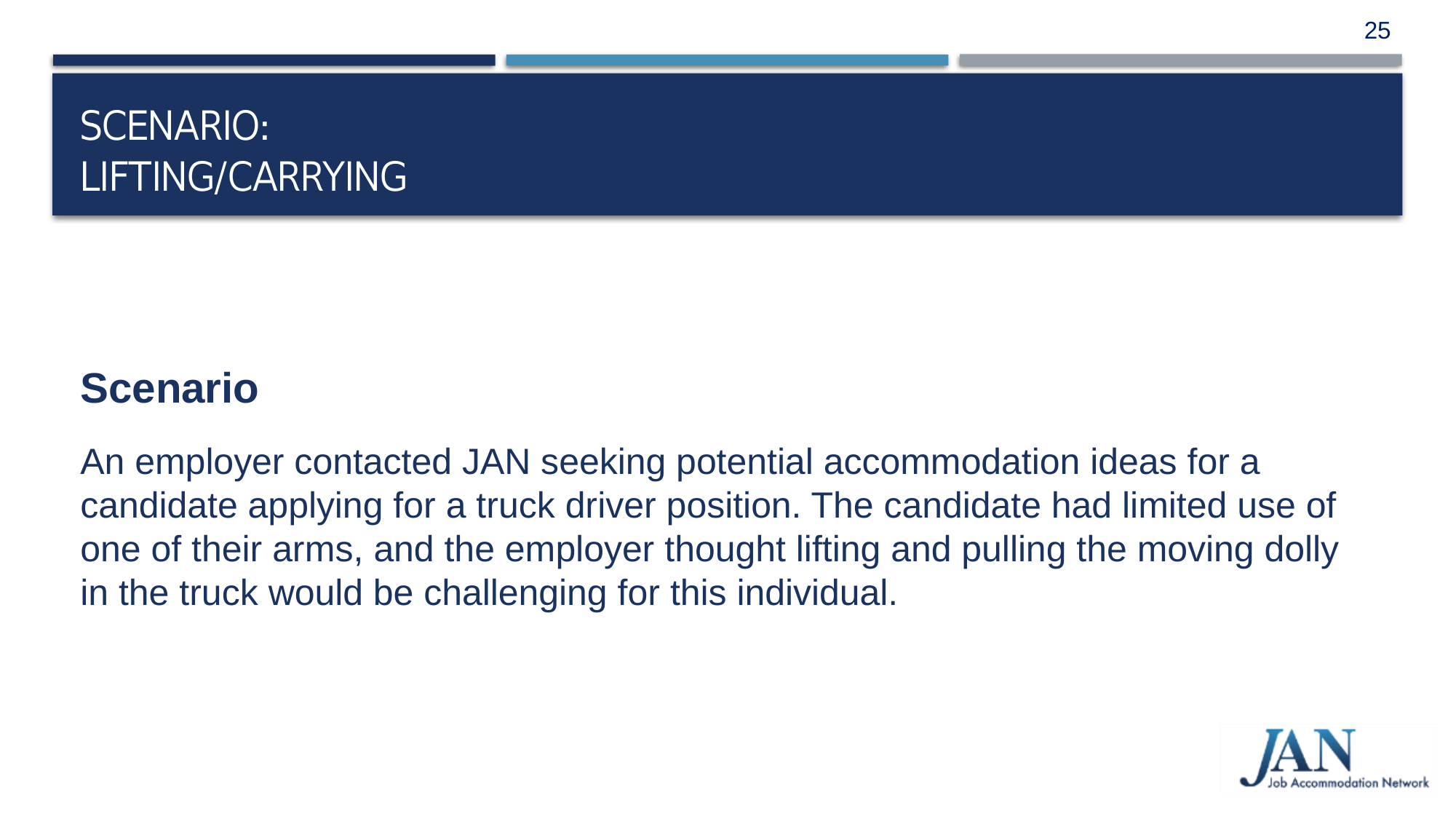

25
# Scenario: Lifting/Carrying
Scenario
An employer contacted JAN seeking potential accommodation ideas for a candidate applying for a truck driver position. The candidate had limited use of one of their arms, and the employer thought lifting and pulling the moving dolly in the truck would be challenging for this individual.